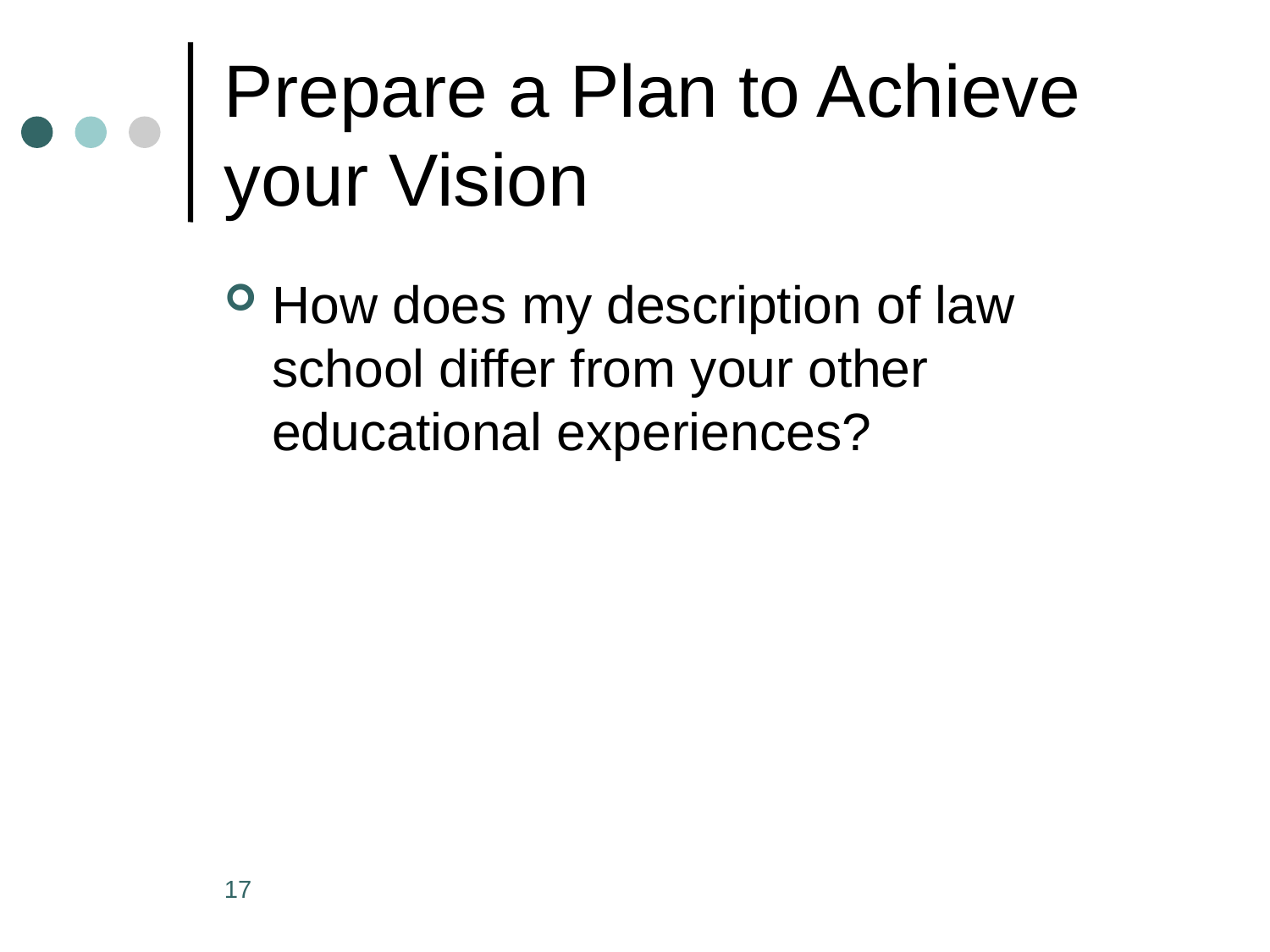

# Prepare a Plan to Achieve your Vision
How does my description of law school differ from your other educational experiences?

17